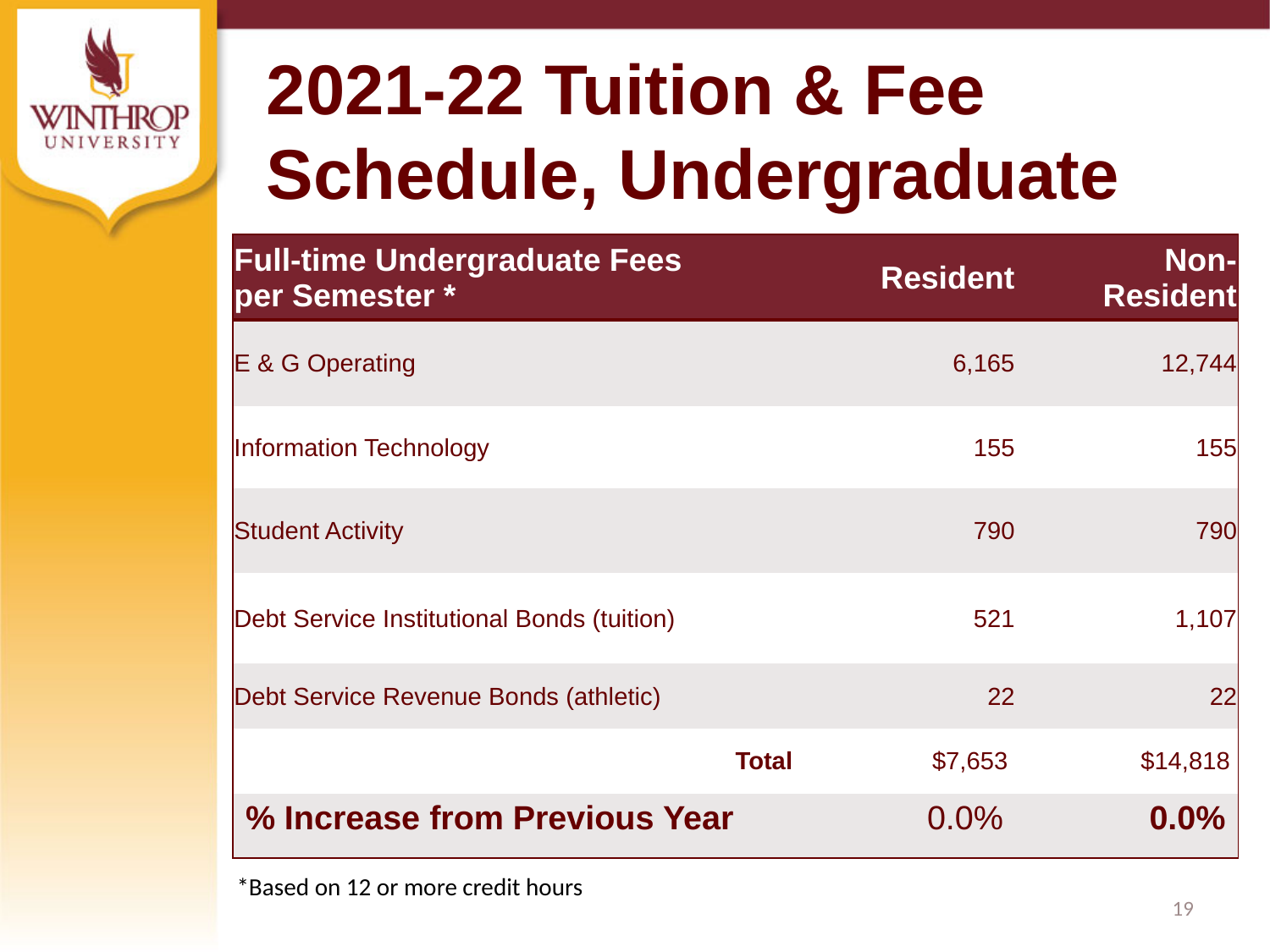

2021-22 Tuition & Fee Schedule, Undergraduate
| Full-time Undergraduate Fees per Semester \* | Resident | Non-Resident |
| --- | --- | --- |
| E & G Operating | 6,165 | 12,744 |
| Information Technology | 155 | 155 |
| Student Activity | 790 | 790 |
| Debt Service Institutional Bonds (tuition) | 521 | 1,107 |
| Debt Service Revenue Bonds (athletic) | 22 | 22 |
| Total | $7,653 | $14,818 |
| % Increase from Previous Year | 0.0% | 0.0% |
*Based on 12 or more credit hours
19